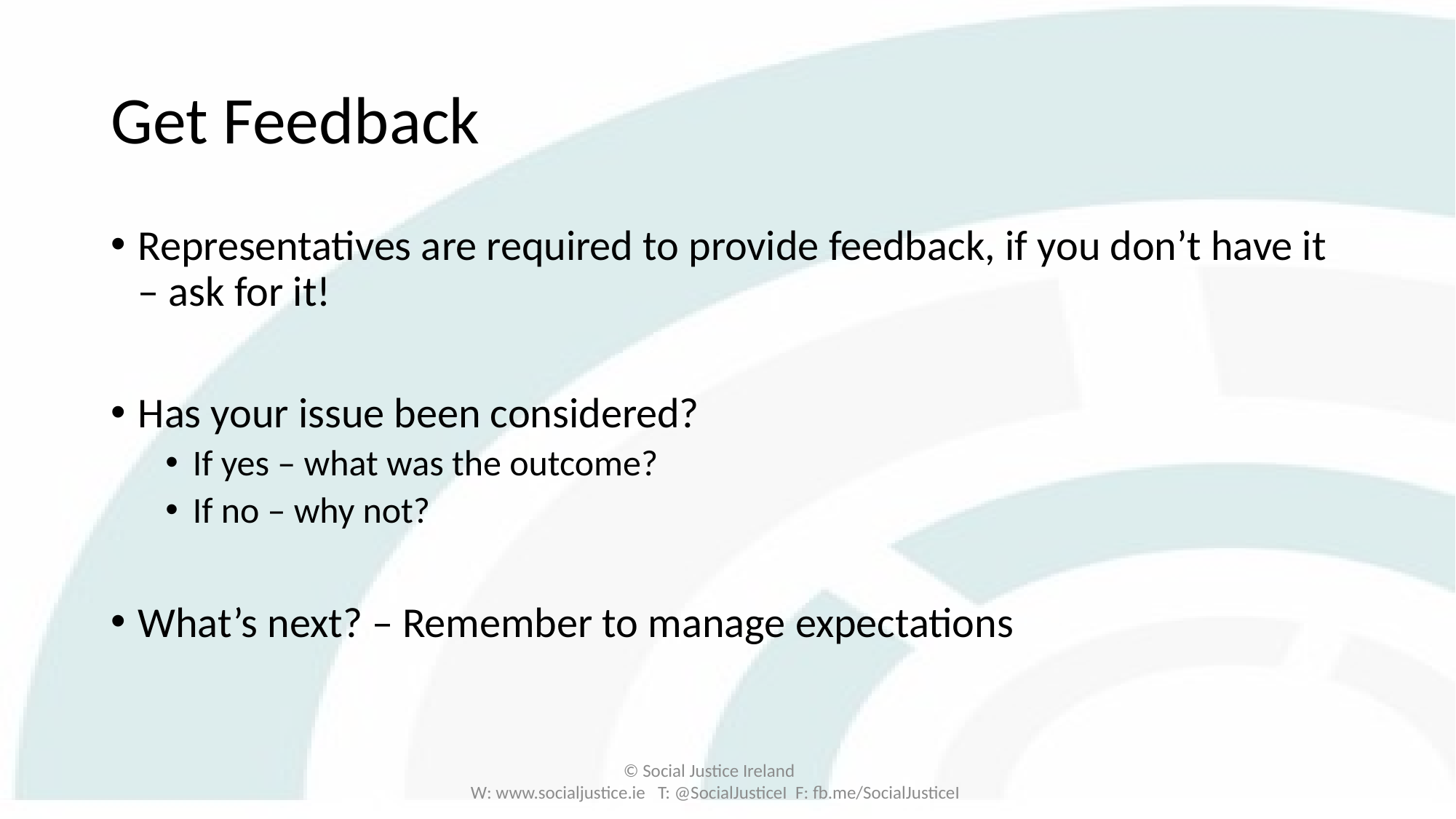

# Get Feedback
Representatives are required to provide feedback, if you don’t have it – ask for it!

Has your issue been considered?
If yes – what was the outcome?
If no – why not?

What’s next? – Remember to manage expectations
© Social Justice Ireland
W: www.socialjustice.ie   T: @SocialJusticeI  F: fb.me/SocialJusticeI